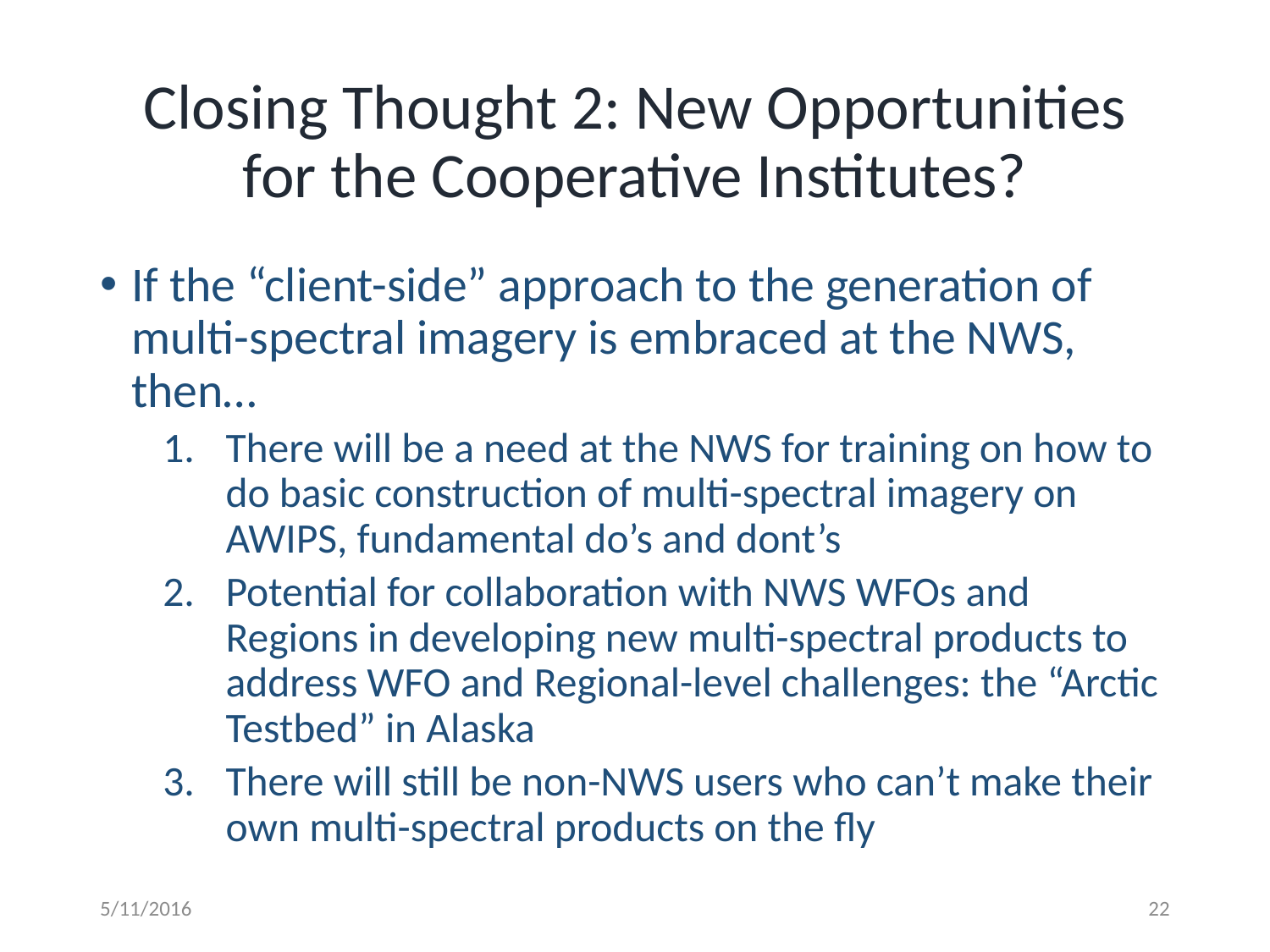

# Closing Thought 2: New Opportunities for the Cooperative Institutes?
If the “client-side” approach to the generation of multi-spectral imagery is embraced at the NWS, then…
There will be a need at the NWS for training on how to do basic construction of multi-spectral imagery on AWIPS, fundamental do’s and dont’s
Potential for collaboration with NWS WFOs and Regions in developing new multi-spectral products to address WFO and Regional-level challenges: the “Arctic Testbed” in Alaska
There will still be non-NWS users who can’t make their own multi-spectral products on the fly

5/11/2016
22